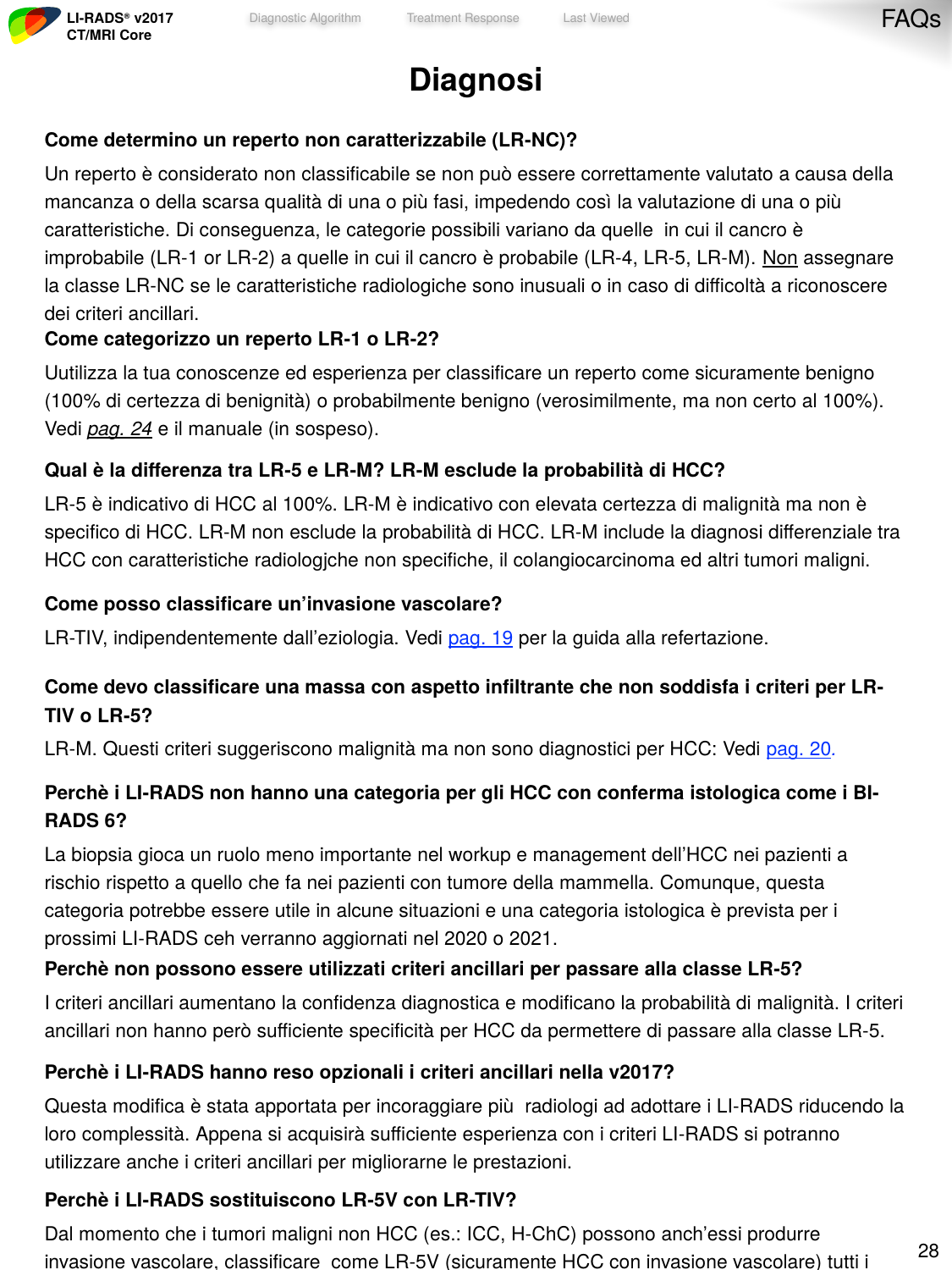

FAQs
| Diagnosi |
| --- |
| Come determino un reperto non caratterizzabile (LR-NC)? Un reperto è considerato non classificabile se non può essere correttamente valutato a causa della mancanza o della scarsa qualità di una o più fasi, impedendo così la valutazione di una o più caratteristiche. Di conseguenza, le categorie possibili variano da quelle in cui il cancro è improbabile (LR-1 or LR-2) a quelle in cui il cancro è probabile (LR-4, LR-5, LR-M). Non assegnare la classe LR-NC se le caratteristiche radiologiche sono inusuali o in caso di difficoltà a riconoscere dei criteri ancillari. |
| Come categorizzo un reperto LR-1 o LR-2? Uutilizza la tua conoscenze ed esperienza per classificare un reperto come sicuramente benigno (100% di certezza di benignità) o probabilmente benigno (verosimilmente, ma non certo al 100%). Vedi pag. 24 e il manuale (in sospeso). |
| Qual è la differenza tra LR-5 e LR-M? LR-M esclude la probabilità di HCC? LR-5 è indicativo di HCC al 100%. LR-M è indicativo con elevata certezza di malignità ma non è specifico di HCC. LR-M non esclude la probabilità di HCC. LR-M include la diagnosi differenziale tra HCC con caratteristiche radiologjche non specifiche, il colangiocarcinoma ed altri tumori maligni. |
| Come posso classificare un’invasione vascolare? LR-TIV, indipendentemente dall’eziologia. Vedi pag. 19 per la guida alla refertazione. |
| Come devo classificare una massa con aspetto infiltrante che non soddisfa i criteri per LR-TIV o LR-5? LR-M. Questi criteri suggeriscono malignità ma non sono diagnostici per HCC: Vedi pag. 20. |
| Perchè i LI-RADS non hanno una categoria per gli HCC con conferma istologica come i BI-RADS 6? La biopsia gioca un ruolo meno importante nel workup e management dell’HCC nei pazienti a rischio rispetto a quello che fa nei pazienti con tumore della mammella. Comunque, questa categoria potrebbe essere utile in alcune situazioni e una categoria istologica è prevista per i prossimi LI-RADS ceh verranno aggiornati nel 2020 o 2021. |
| Perchè non possono essere utilizzati criteri ancillari per passare alla classe LR-5? I criteri ancillari aumentano la confidenza diagnostica e modificano la probabilità di malignità. I criteri ancillari non hanno però sufficiente specificità per HCC da permettere di passare alla classe LR-5. |
| Perchè i LI-RADS hanno reso opzionali i criteri ancillari nella v2017? Questa modifica è stata apportata per incoraggiare più radiologi ad adottare i LI-RADS riducendo la loro complessità. Appena si acquisirà sufficiente esperienza con i criteri LI-RADS si potranno utilizzare anche i criteri ancillari per migliorarne le prestazioni. |
| Perchè i LI-RADS sostituiscono LR-5V con LR-TIV? Dal momento che i tumori maligni non HCC (es.: ICC, H-ChC) possono anch’essi produrre invasione vascolare, classificare come LR-5V (sicuramente HCC con invasione vascolare) tutti i reperti con invasione vascolare non è corretto. |
| Perchè le regole di spareggio fanno scegliere la categoria con minore certezza? Queste regole fanno sì che le categorie LR-5 e LR-1 mantengano il 100% di certezza. Per esempio, se c’è il dubbio che un reperto sia certamente o probabilmente benigno, allora non può essere considerato sicuramente benigno. La regola permette anche di raggiungere il 100% di valore predittivo positivo per HCC. Se c’è incertezza tra LR-5 e LR-4 o LR-5 e LR-M, le regole dello spareggio suggeriscono LR-4 o LR-M rispettivamente. |
| Cosa devo fare se alcuni criteri ancillari sono a favore della benignità ed altri della malignità? Non cambiare categoria (vedi pag. 8). |
| Le categorie LR-3 o LR-4 escludono un tumore maligno non HCC? Non del tutto. LR-3 e LR-4 non sono sicuramente specifici per un’origine epatocellulare e quindi non eslcudono una malignità non-HCC. Quindi, una piccola percentuale di reperti LR-3 o LR-4 possono essere tumori maligni non-HCC. |
28